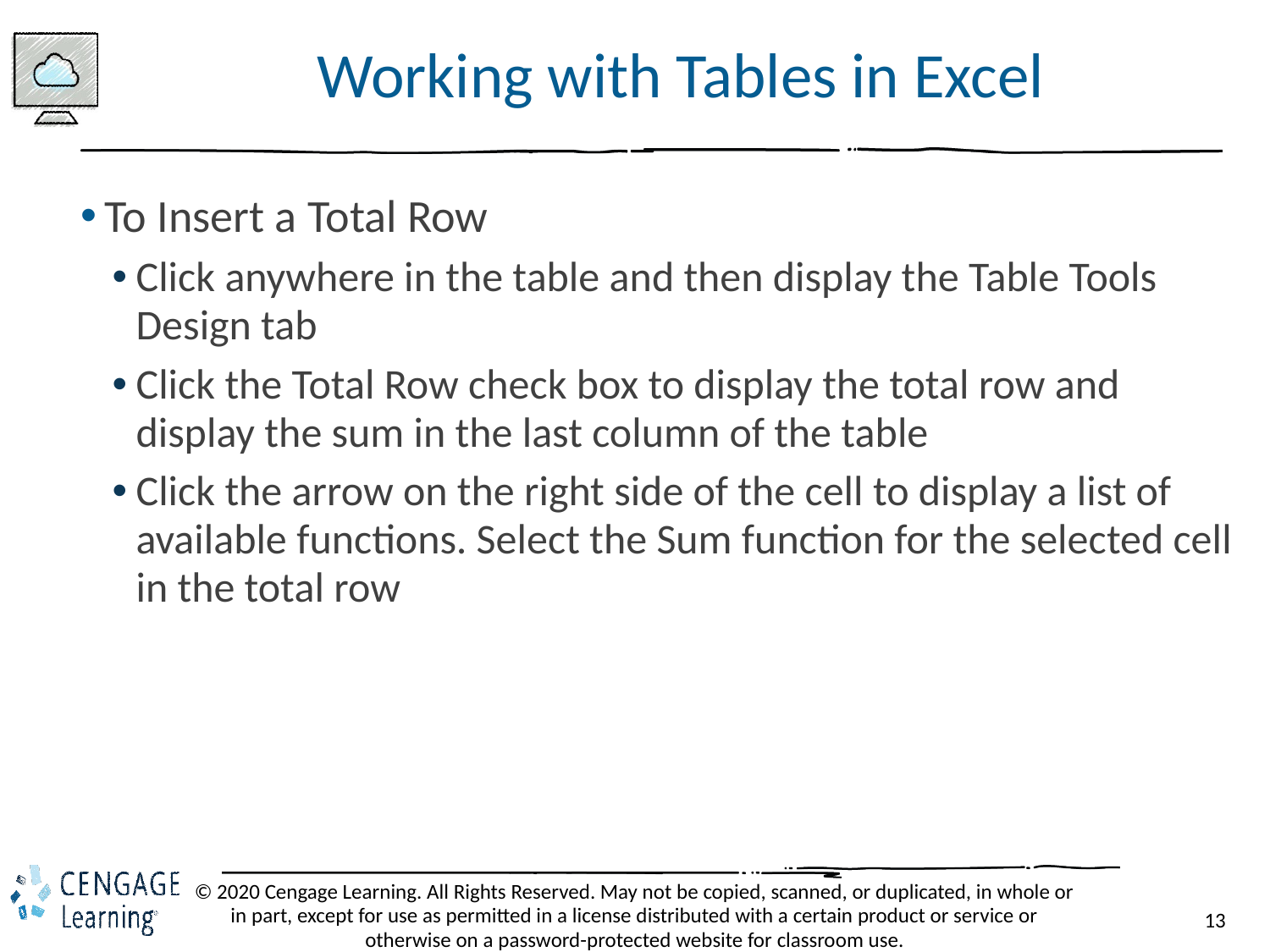

# Working with Tables in Excel
To Insert a Total Row
Click anywhere in the table and then display the Table Tools Design tab
Click the Total Row check box to display the total row and display the sum in the last column of the table
Click the arrow on the right side of the cell to display a list of available functions. Select the Sum function for the selected cell in the total row